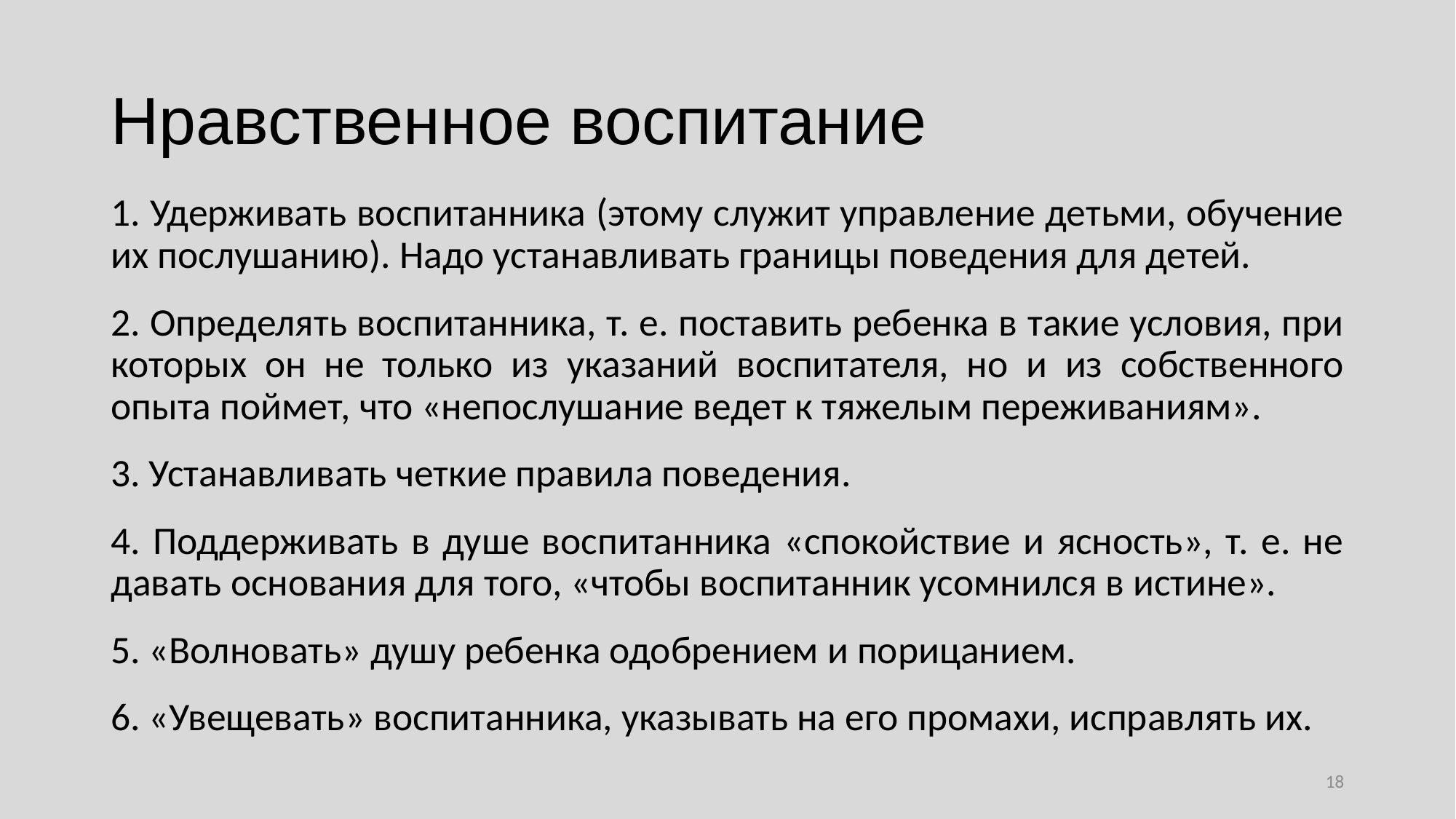

# Нравственное воспитание
1. Удерживать воспитанника (этому служит управление детьми, обучение их послушанию). Надо устанавливать границы поведения для детей.
2. Определять воспитанника, т. е. поставить ребенка в такие условия, при которых он не только из указаний воспитателя, но и из собственного опыта поймет, что «непослушание ведет к тяжелым переживаниям».
3. Устанавливать четкие правила поведения.
4. Поддерживать в душе воспитанника «спокойствие и ясность», т. е. не давать основания для того, «чтобы воспитанник усомнился в истине».
5. «Волновать» душу ребенка одобрением и порицанием.
6. «Увещевать» воспитанника, указывать на его промахи, исправлять их.
18